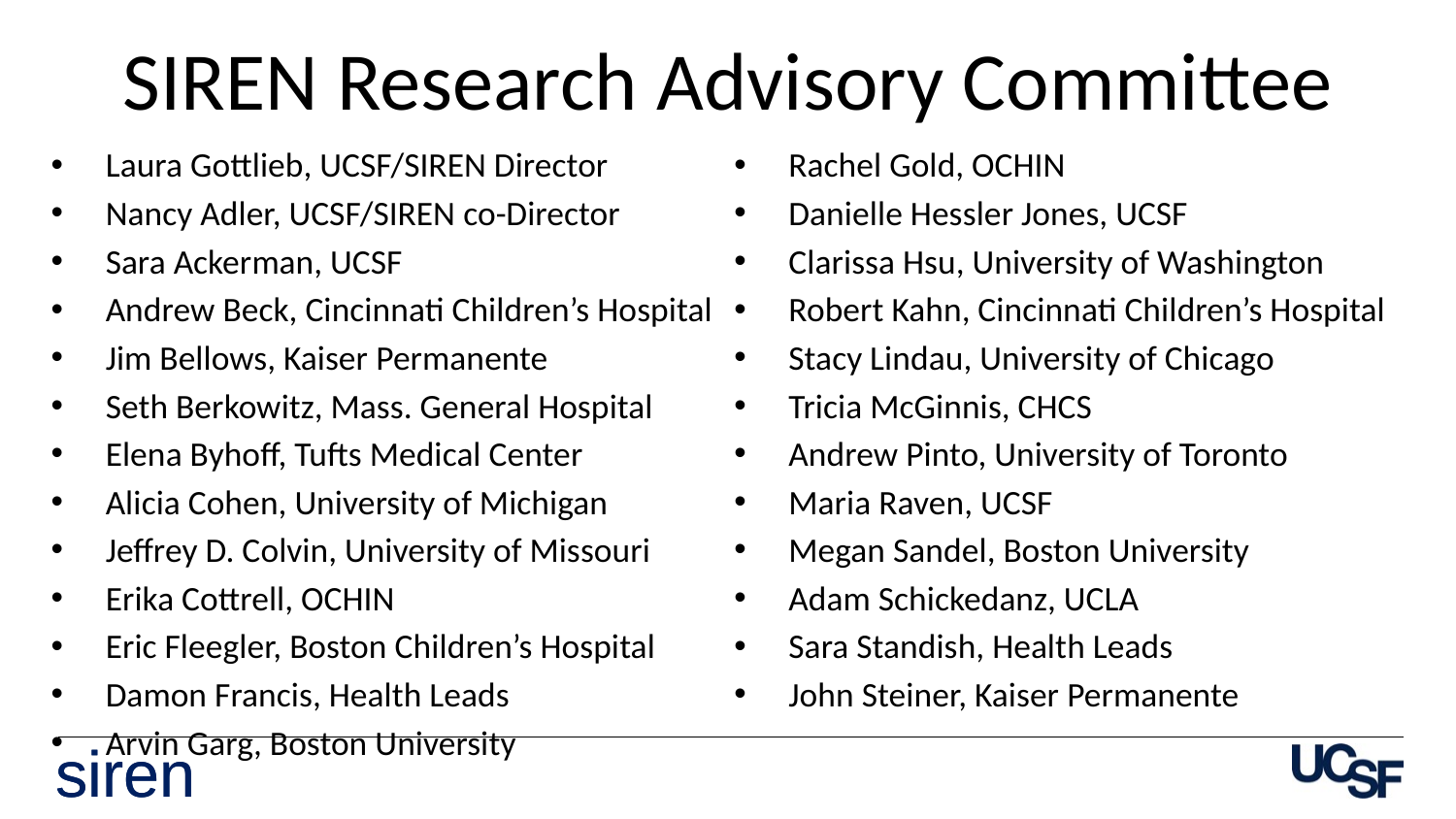

# SIREN Research Advisory Committee
Laura Gottlieb, UCSF/SIREN Director
Nancy Adler, UCSF/SIREN co-Director
Sara Ackerman, UCSF
Andrew Beck, Cincinnati Children’s Hospital
Jim Bellows, Kaiser Permanente
Seth Berkowitz, Mass. General Hospital
Elena Byhoff, Tufts Medical Center
Alicia Cohen, University of Michigan
Jeffrey D. Colvin, University of Missouri
Erika Cottrell, OCHIN
Eric Fleegler, Boston Children’s Hospital
Damon Francis, Health Leads
Arvin Garg, Boston University
Rachel Gold, OCHIN
Danielle Hessler Jones, UCSF
Clarissa Hsu, University of Washington
Robert Kahn, Cincinnati Children’s Hospital
Stacy Lindau, University of Chicago
Tricia McGinnis, CHCS
Andrew Pinto, University of Toronto
Maria Raven, UCSF
Megan Sandel, Boston University
Adam Schickedanz, UCLA
Sara Standish, Health Leads
John Steiner, Kaiser Permanente